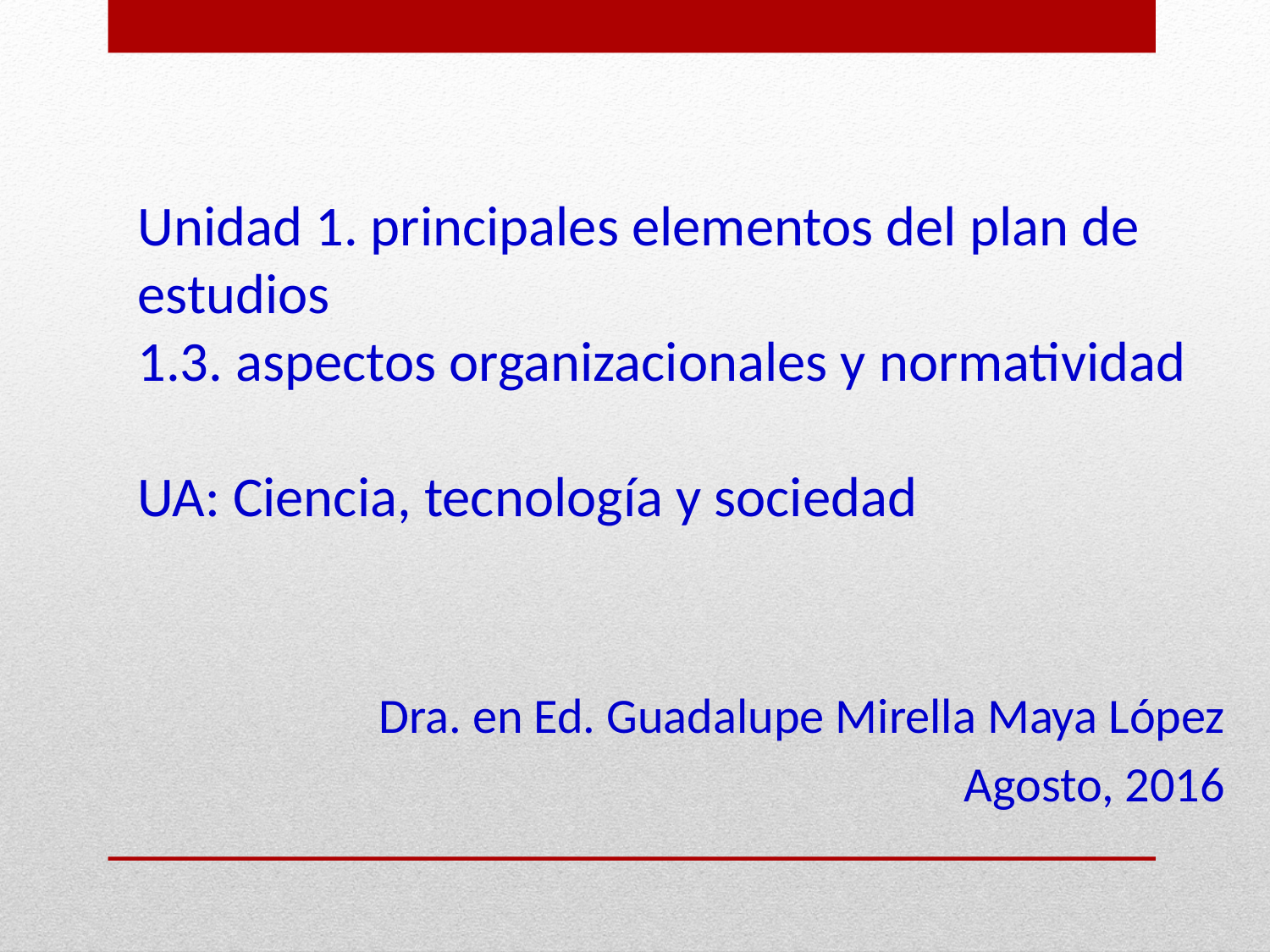

# Unidad 1. principales elementos del plan de estudios 1.3. aspectos organizacionales y normatividad UA: Ciencia, tecnología y sociedad
Dra. en Ed. Guadalupe Mirella Maya López
Agosto, 2016